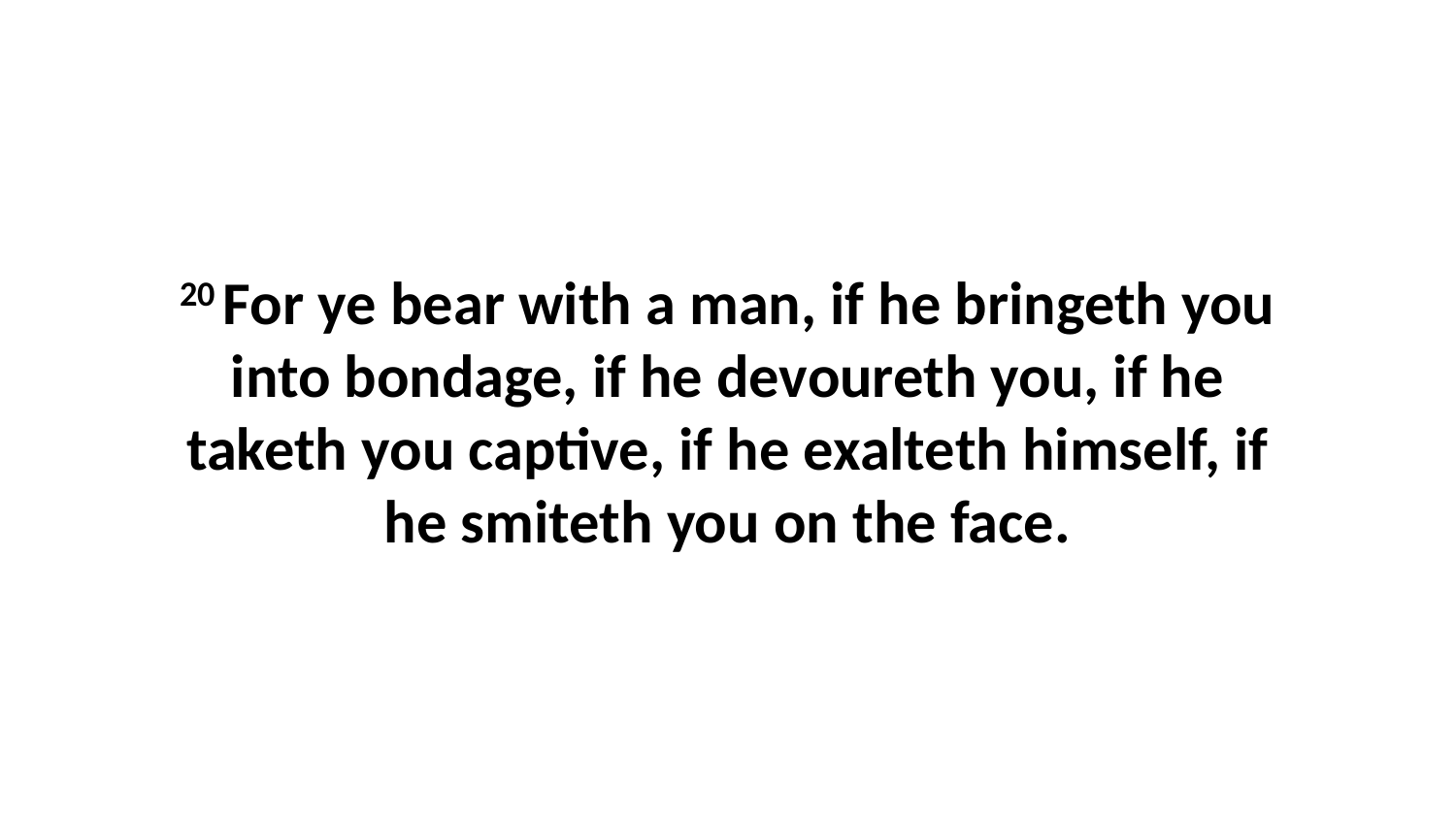

20 For ye bear with a man, if he bringeth you into bondage, if he devoureth you, if he taketh you captive, if he exalteth himself, if he smiteth you on the face.